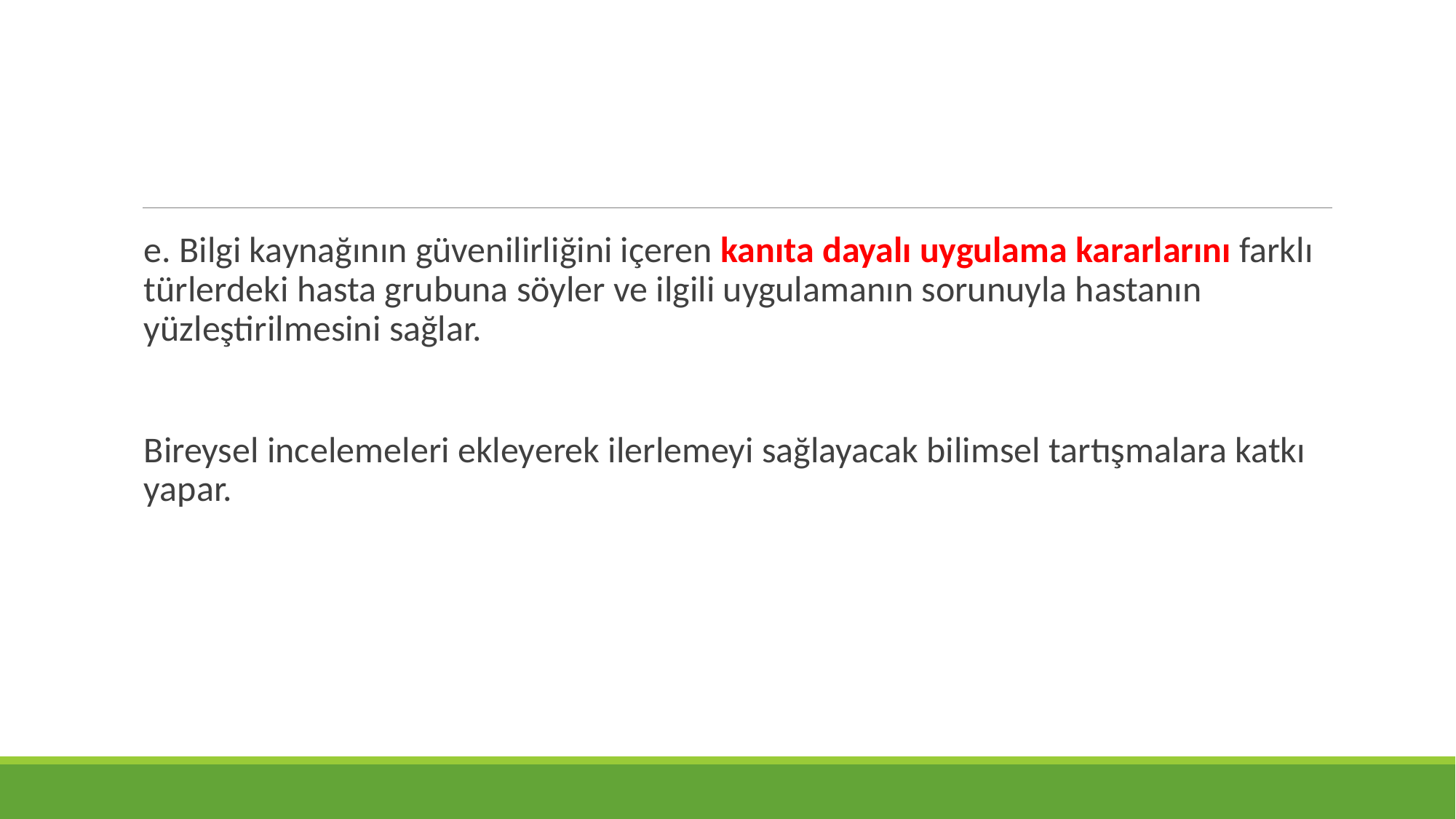

e. Bilgi kaynağının güvenilirliğini içeren kanıta dayalı uygulama kararlarını farklı türlerdeki hasta grubuna söyler ve ilgili uygulamanın sorunuyla hastanın yüzleştirilmesini sağlar.

Bireysel incelemeleri ekleyerek ilerlemeyi sağlayacak bilimsel tartışmalara katkı yapar.